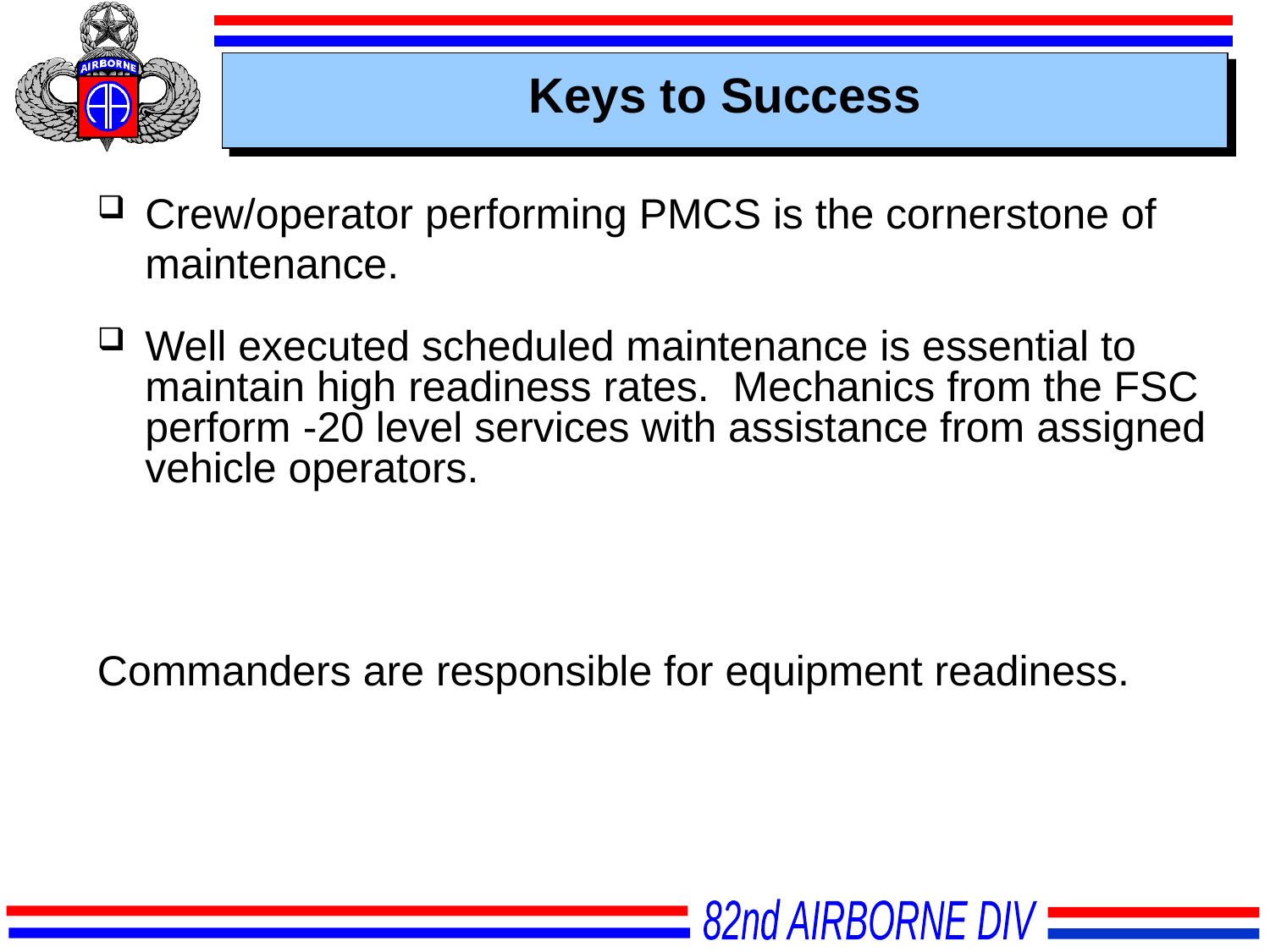

Keys to Success
Crew/operator performing PMCS is the cornerstone of maintenance.

Well executed scheduled maintenance is essential to maintain high readiness rates.  Mechanics from the FSC perform -20 level services with assistance from assigned vehicle operators.

Commanders are responsible for equipment readiness.